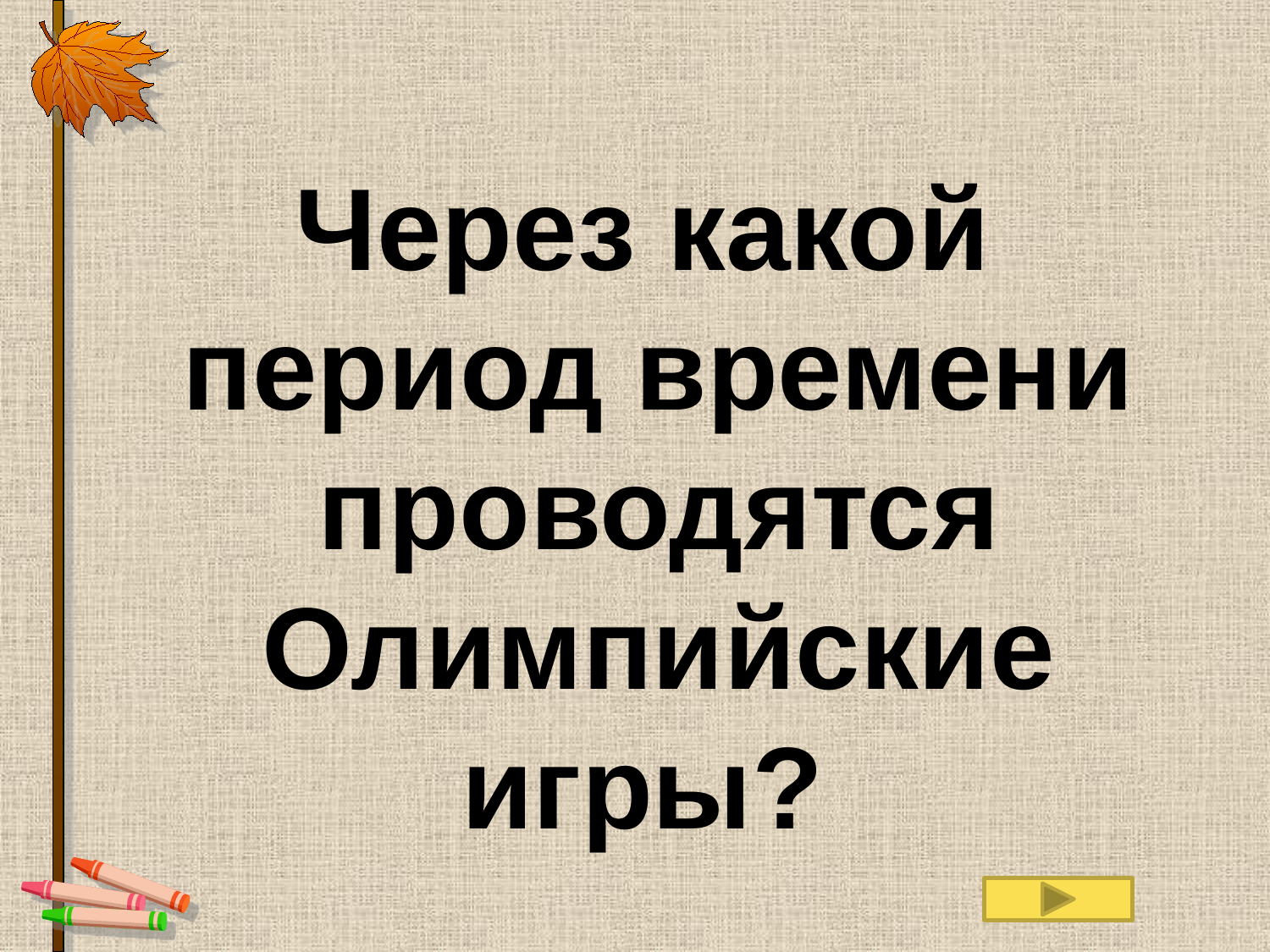

Через какой период времени проводятся Олимпийские игры?

Ответ: ЧЕРЕЗ 4 ГОДА